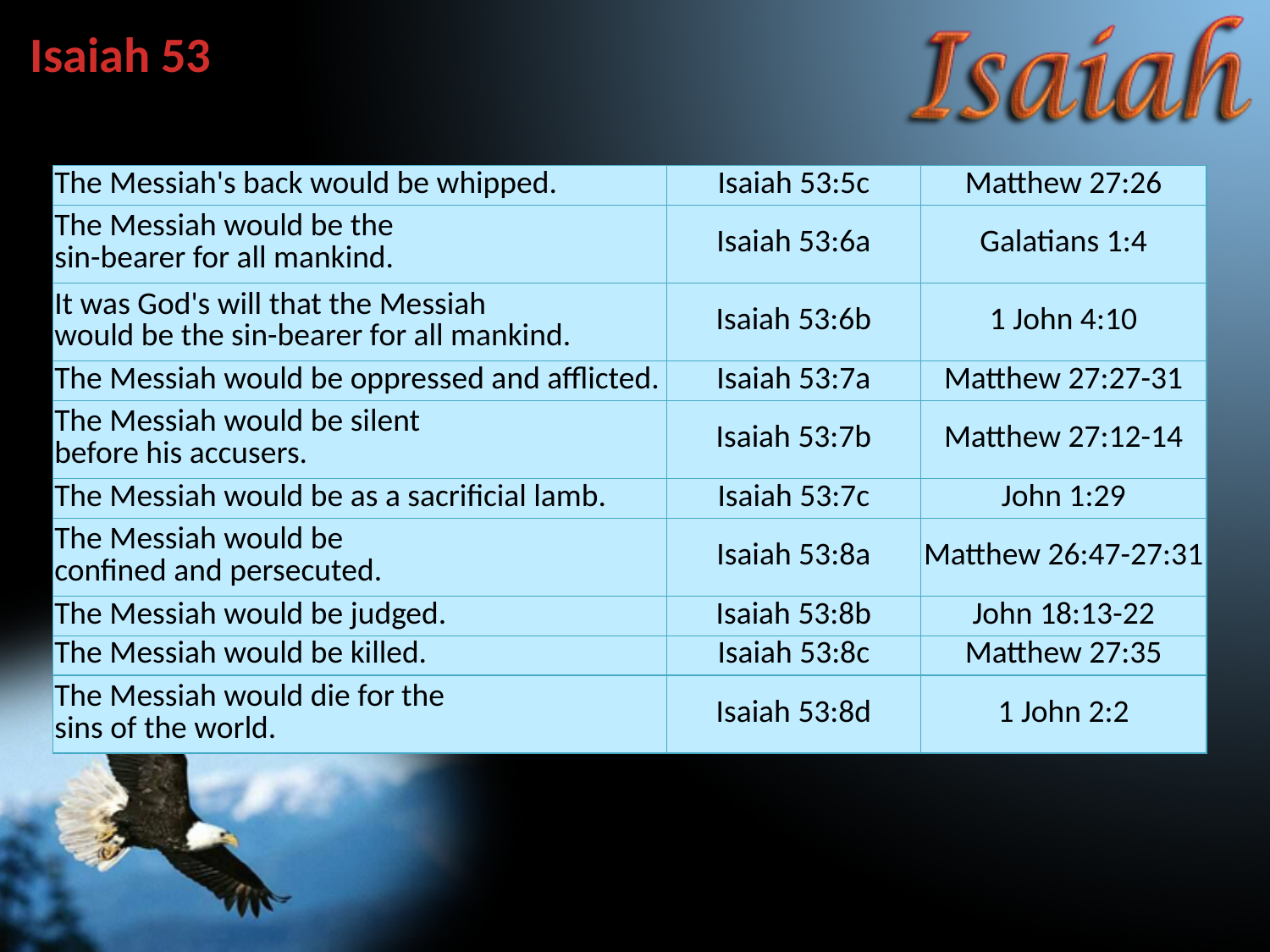

Isaiah 53
| The Messiah's back would be whipped. | Isaiah 53:5c | Matthew 27:26 |
| --- | --- | --- |
| The Messiah would be the sin-bearer for all mankind. | Isaiah 53:6a | Galatians 1:4 |
| It was God's will that the Messiah would be the sin-bearer for all mankind. | Isaiah 53:6b | 1 John 4:10 |
| The Messiah would be oppressed and afflicted. | Isaiah 53:7a | Matthew 27:27-31 |
| The Messiah would be silent before his accusers. | Isaiah 53:7b | Matthew 27:12-14 |
| The Messiah would be as a sacrificial lamb. | Isaiah 53:7c | John 1:29 |
| The Messiah would be confined and persecuted. | Isaiah 53:8a | Matthew 26:47-27:31 |
| The Messiah would be judged. | Isaiah 53:8b | John 18:13-22 |
| The Messiah would be killed. | Isaiah 53:8c | Matthew 27:35 |
| The Messiah would die for the sins of the world. | Isaiah 53:8d | 1 John 2:2 |